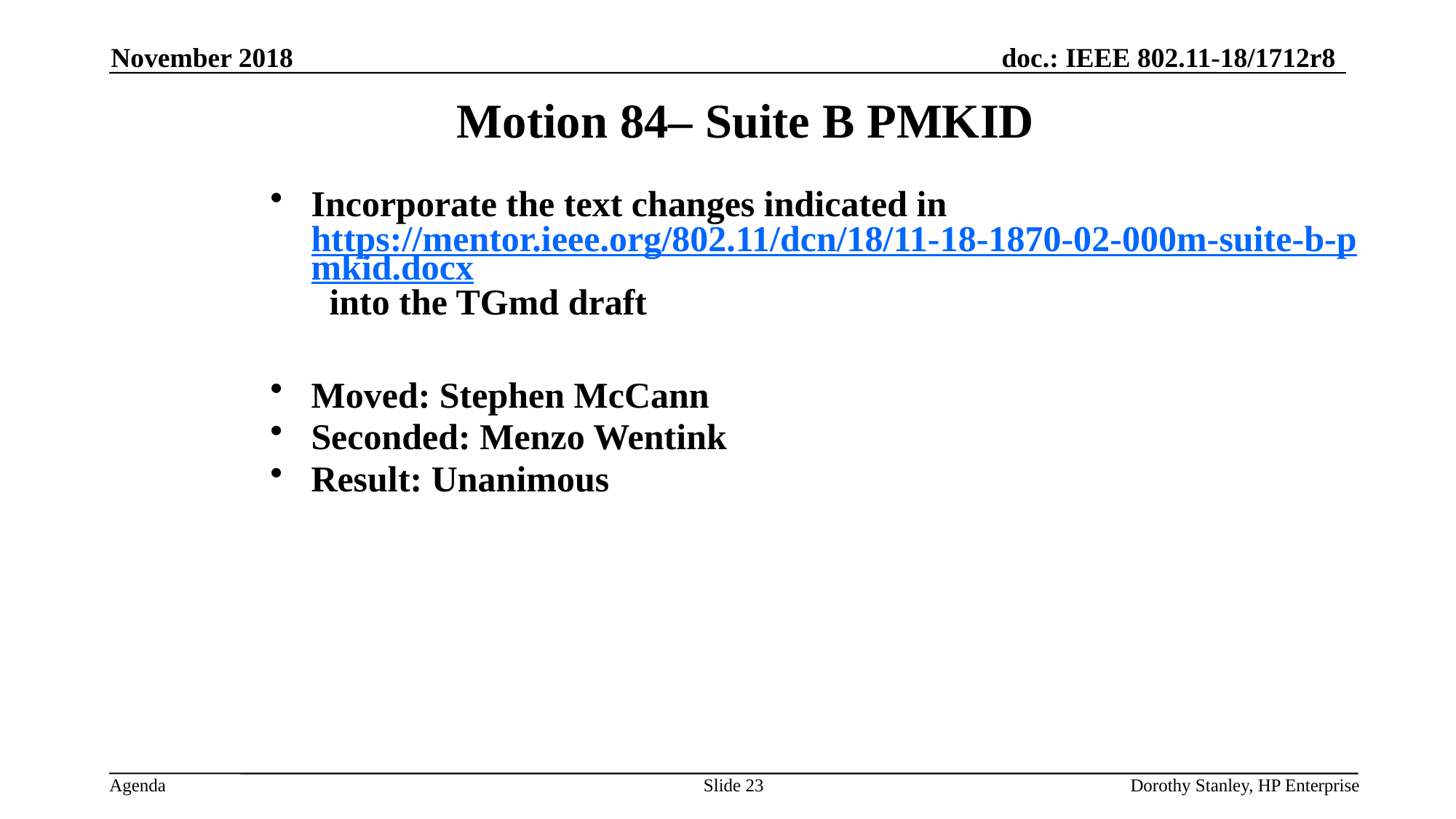

November 2018
Motion 84– Suite B PMKID
Incorporate the text changes indicated in https://mentor.ieee.org/802.11/dcn/18/11-18-1870-02-000m-suite-b-pmkid.docx  into the TGmd draft

Moved: Stephen McCann
Seconded: Menzo Wentink
Result: Unanimous

Slide 23
Dorothy Stanley, HP Enterprise